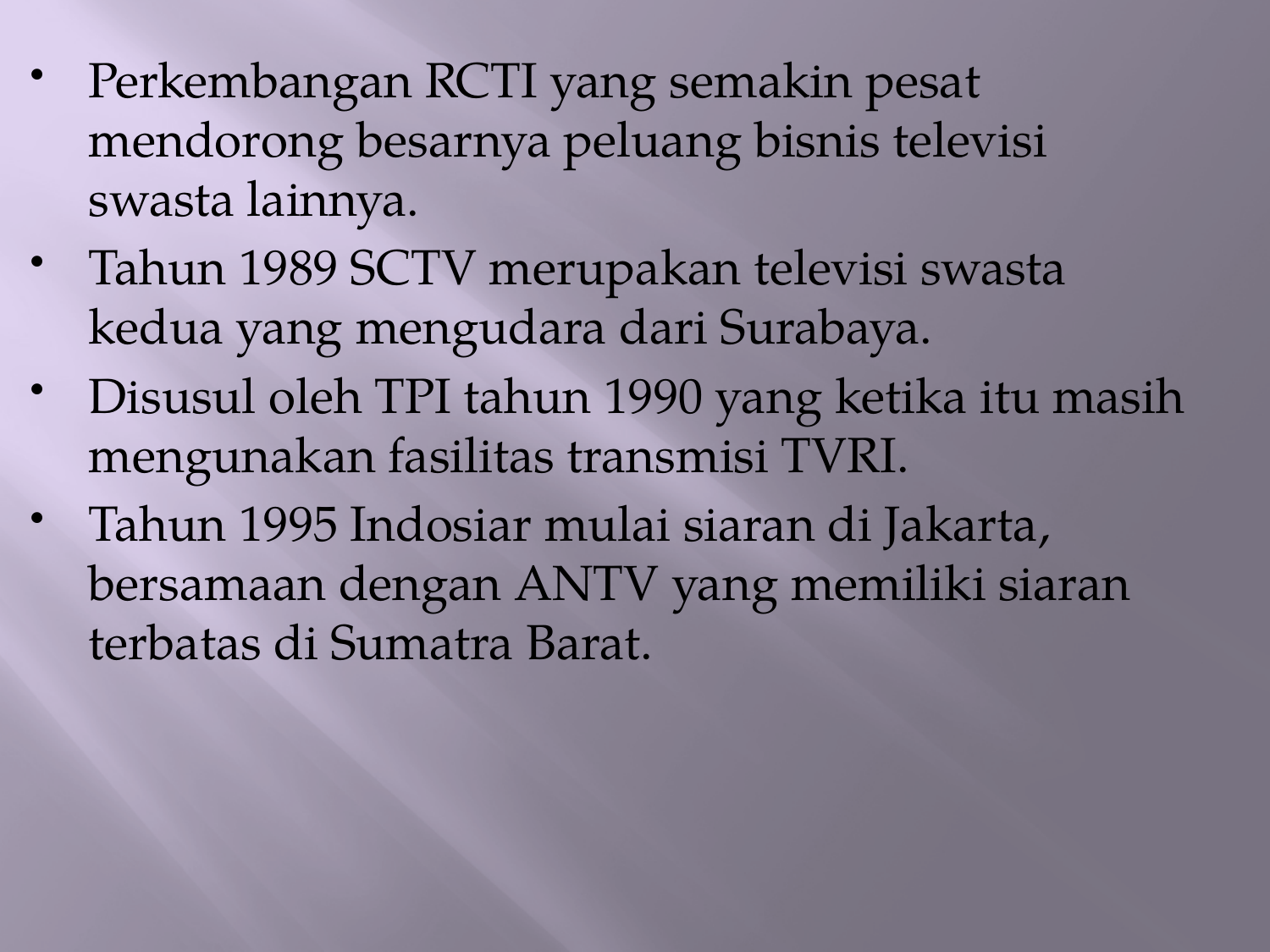

Perkembangan RCTI yang semakin pesat mendorong besarnya peluang bisnis televisi swasta lainnya.
Tahun 1989 SCTV merupakan televisi swasta kedua yang mengudara dari Surabaya.
Disusul oleh TPI tahun 1990 yang ketika itu masih mengunakan fasilitas transmisi TVRI.
Tahun 1995 Indosiar mulai siaran di Jakarta, bersamaan dengan ANTV yang memiliki siaran terbatas di Sumatra Barat.